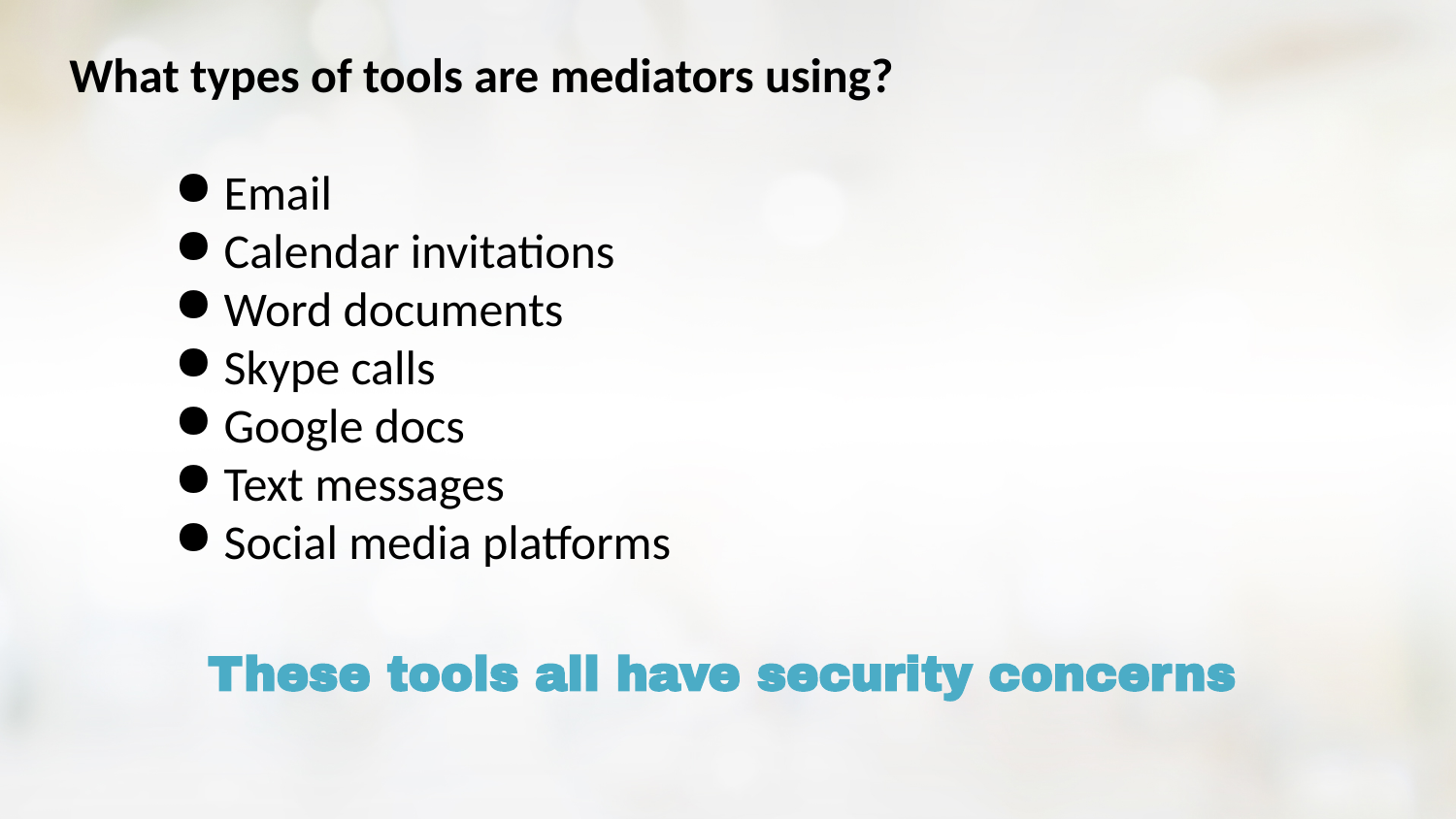

# What types of tools are mediators using?
Email
Calendar invitations
Word documents
Skype calls
Google docs
Text messages
Social media platforms

These tools all have security concerns